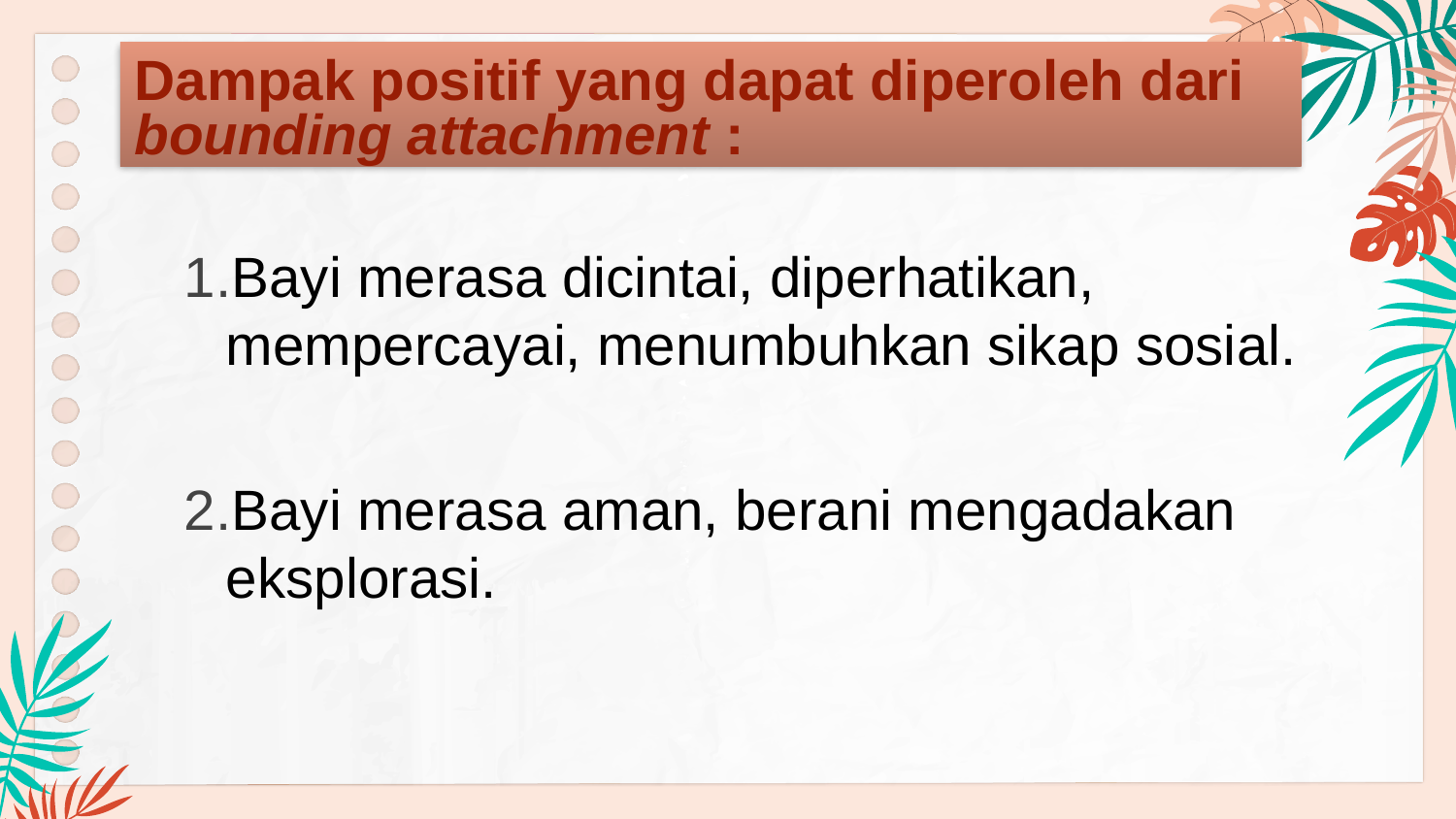

# Dampak positif yang dapat diperoleh dari bounding attachment :
Bayi merasa dicintai, diperhatikan, mempercayai, menumbuhkan sikap sosial.

Bayi merasa aman, berani mengadakan eksplorasi.